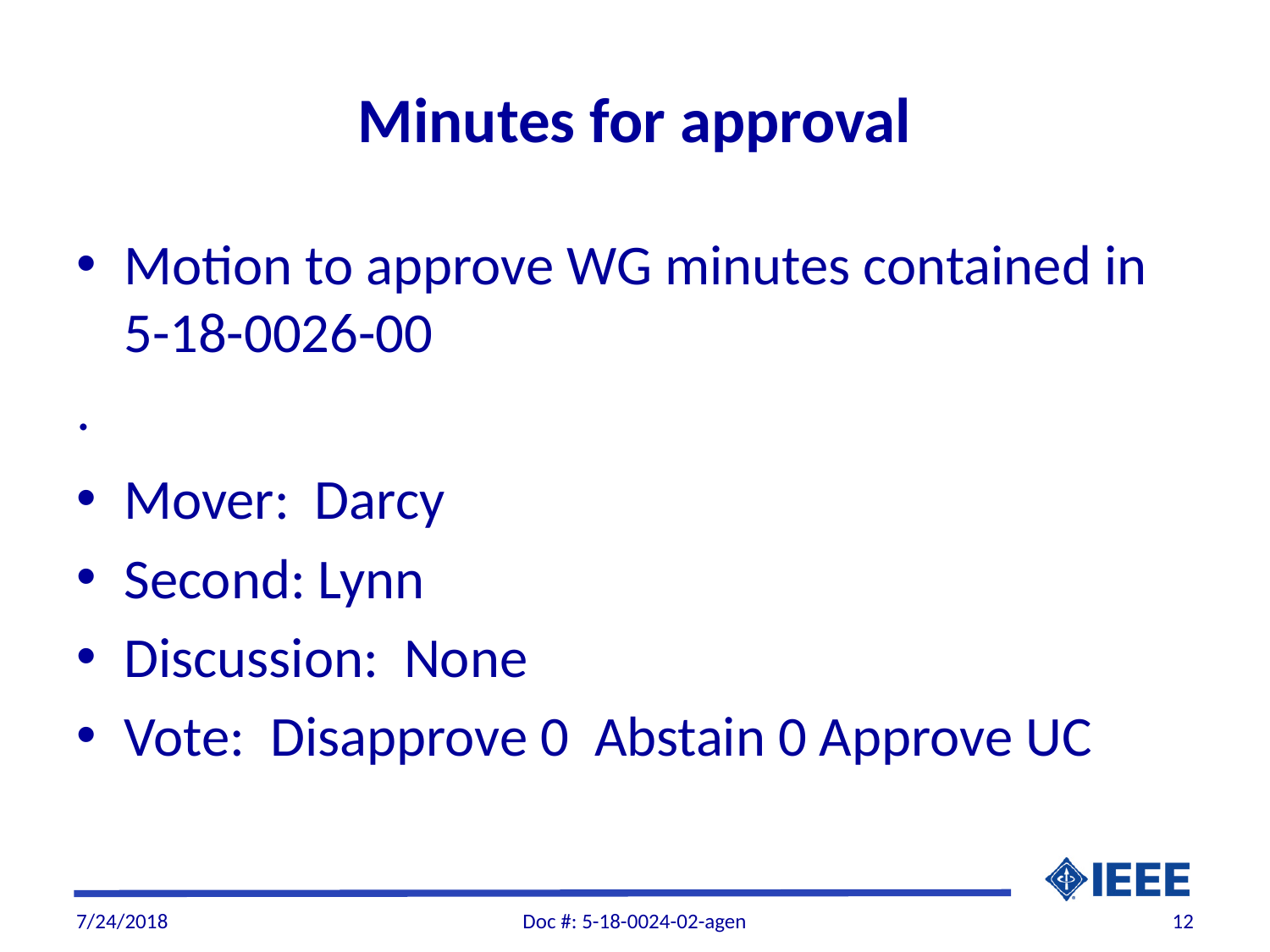

# Minutes for approval
Motion to approve WG minutes contained in 5-18-0026-00
.
Mover:  Darcy
Second: Lynn
Discussion:  None
Vote:  Disapprove 0  Abstain 0 Approve UC

7/24/2018
Doc #: 5-18-0024-02-agen
12